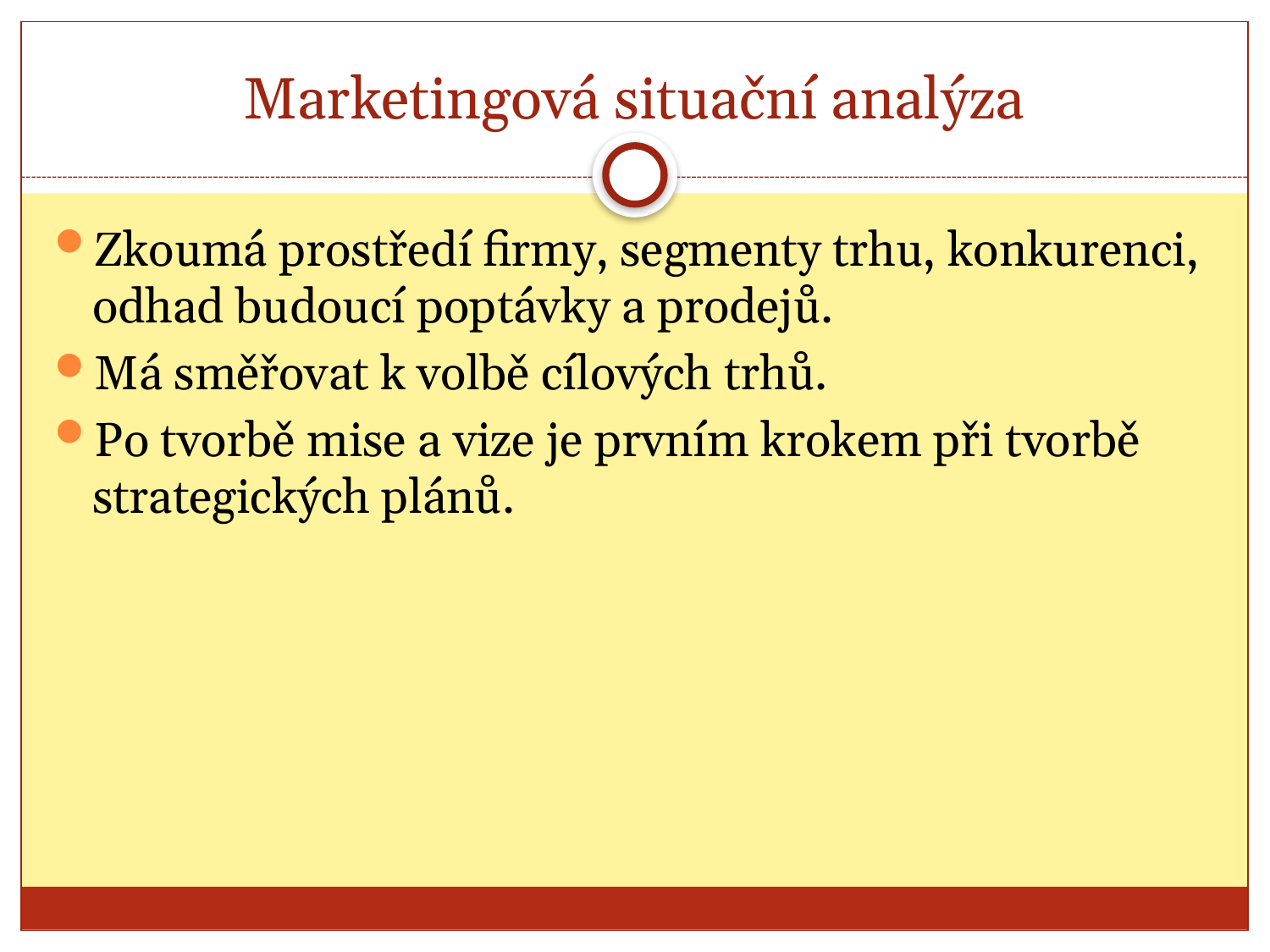

# Marketingová situační analýza
Zkoumá prostředí firmy, segmenty trhu, konkurenci, odhad budoucí poptávky a prodejů.
Má směřovat k volbě cílových trhů.
Po tvorbě mise a vize je prvním krokem při tvorbě strategických plánů.